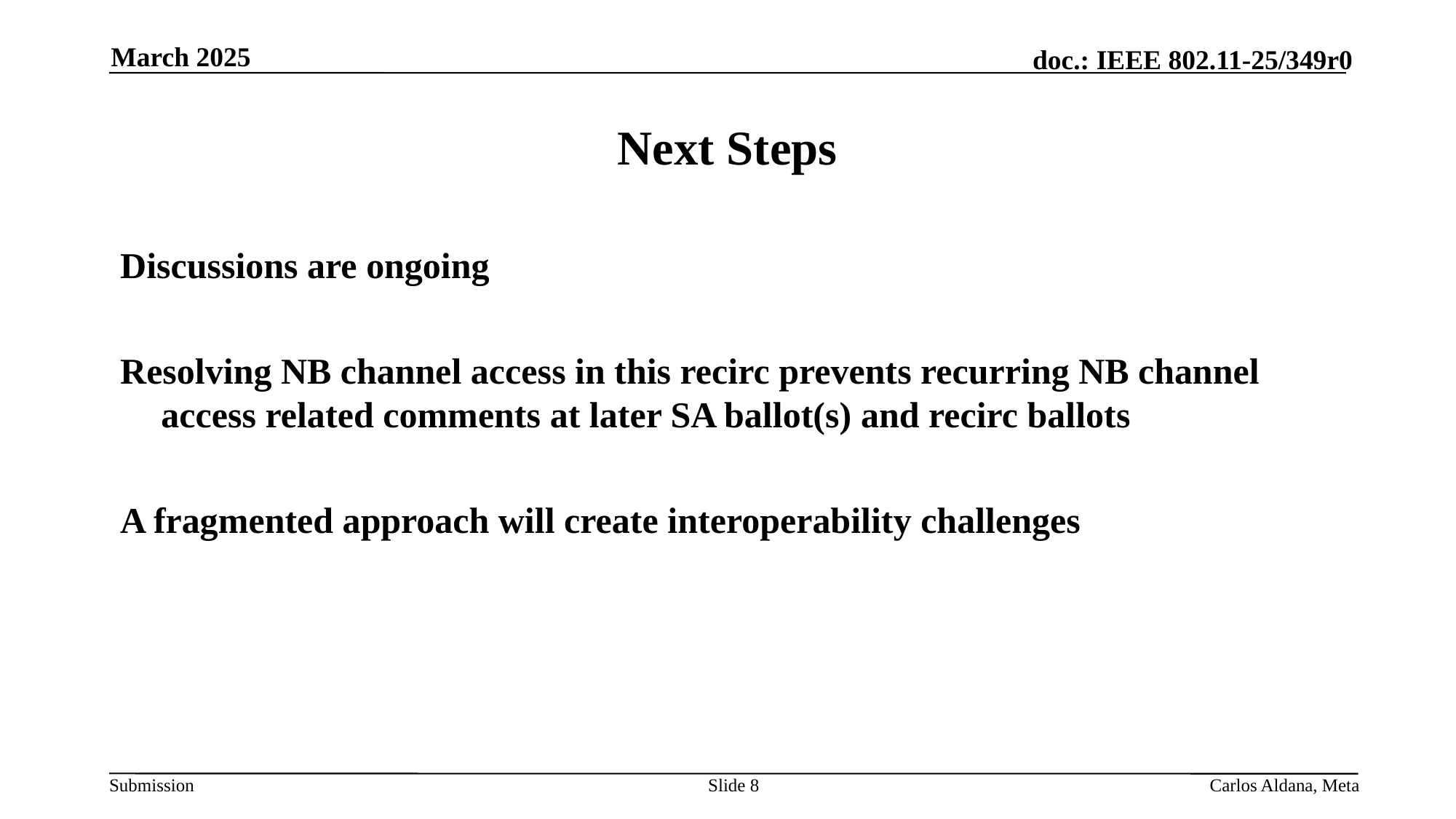

March 2025
# Next Steps
Discussions are ongoing

Resolving NB channel access in this recirc prevents recurring NB channel access related comments at later SA ballot(s) and recirc ballots

A fragmented approach will create interoperability challenges

Slide 8
Carlos Aldana, Meta